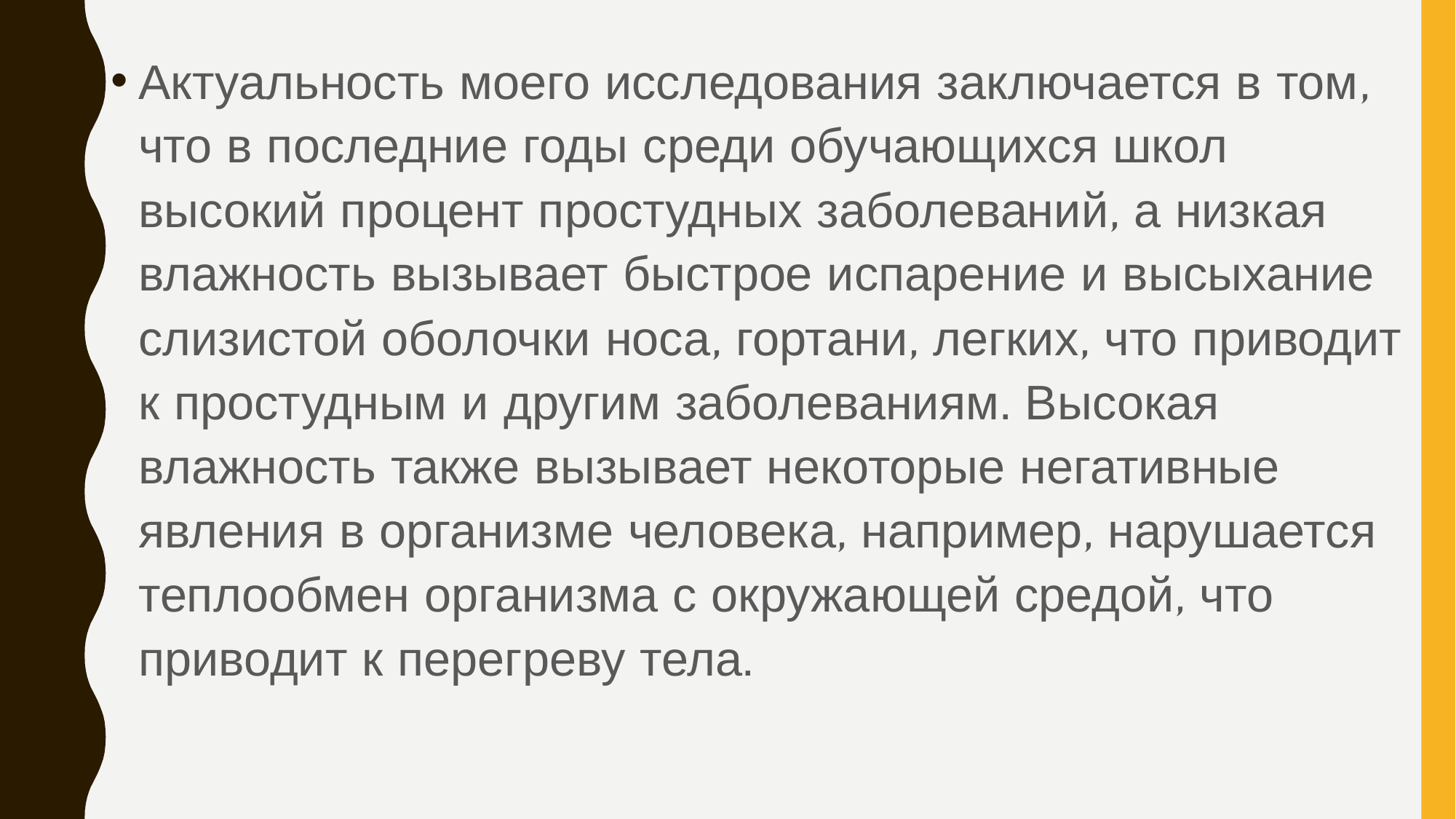

Актуальность моего исследования заключается в том, что в последние годы среди обучающихся школ высокий процент простудных заболеваний, а низкая влажность вызывает быстрое испарение и высыхание слизистой оболочки носа, гортани, легких, что приводит к простудным и другим заболеваниям. Высокая влажность также вызывает некоторые негативные явления в организме человека, например, нарушается теплообмен организма с окружающей средой, что приводит к перегреву тела.